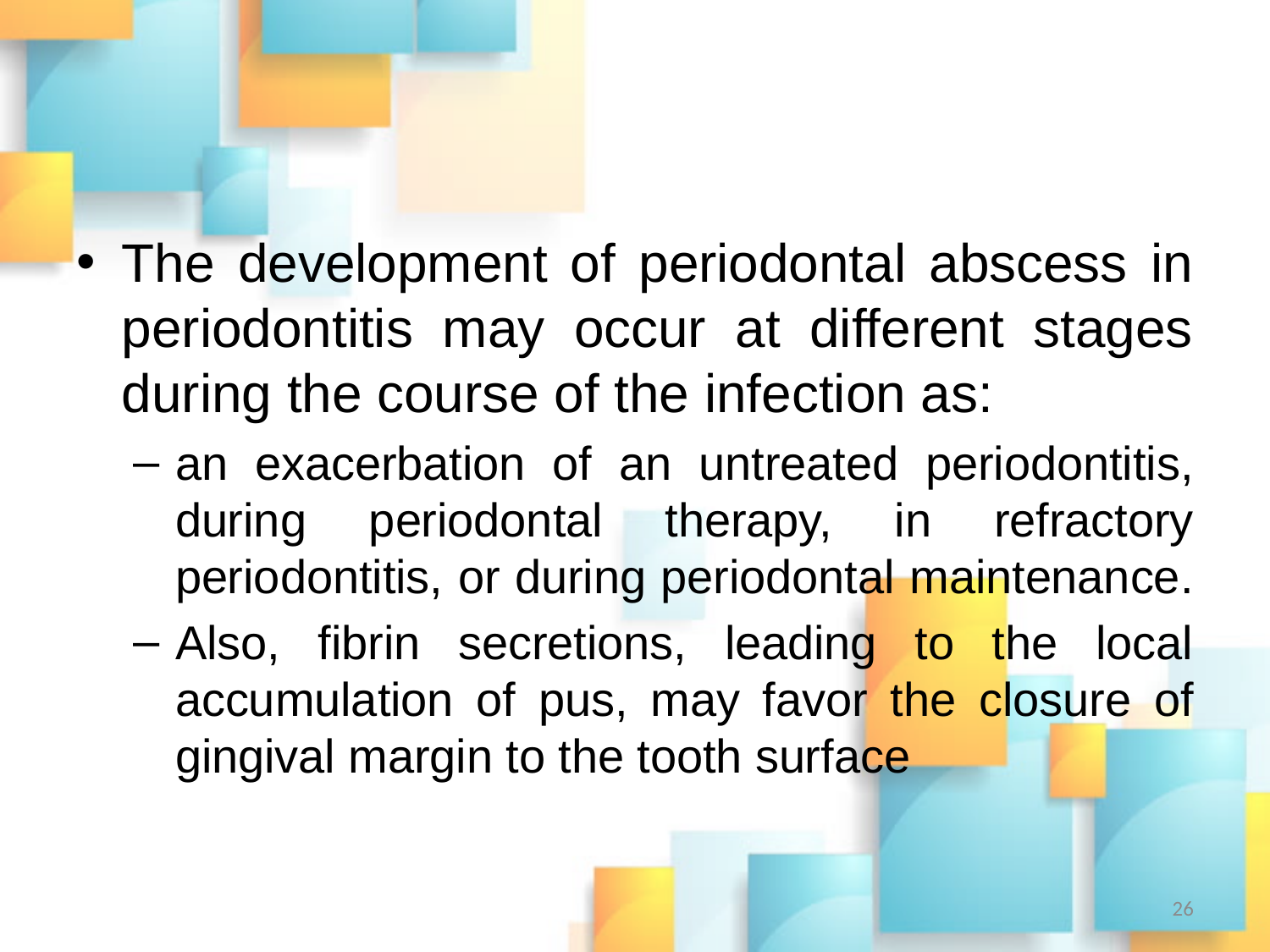

#
The development of periodontal abscess in periodontitis may occur at different stages during the course of the infection as:
an exacerbation of an untreated periodontitis, during periodontal therapy, in refractory periodontitis, or during periodontal maintenance.
Also, fibrin secretions, leading to the local accumulation of pus, may favor the closure of gingival margin to the tooth surface
26